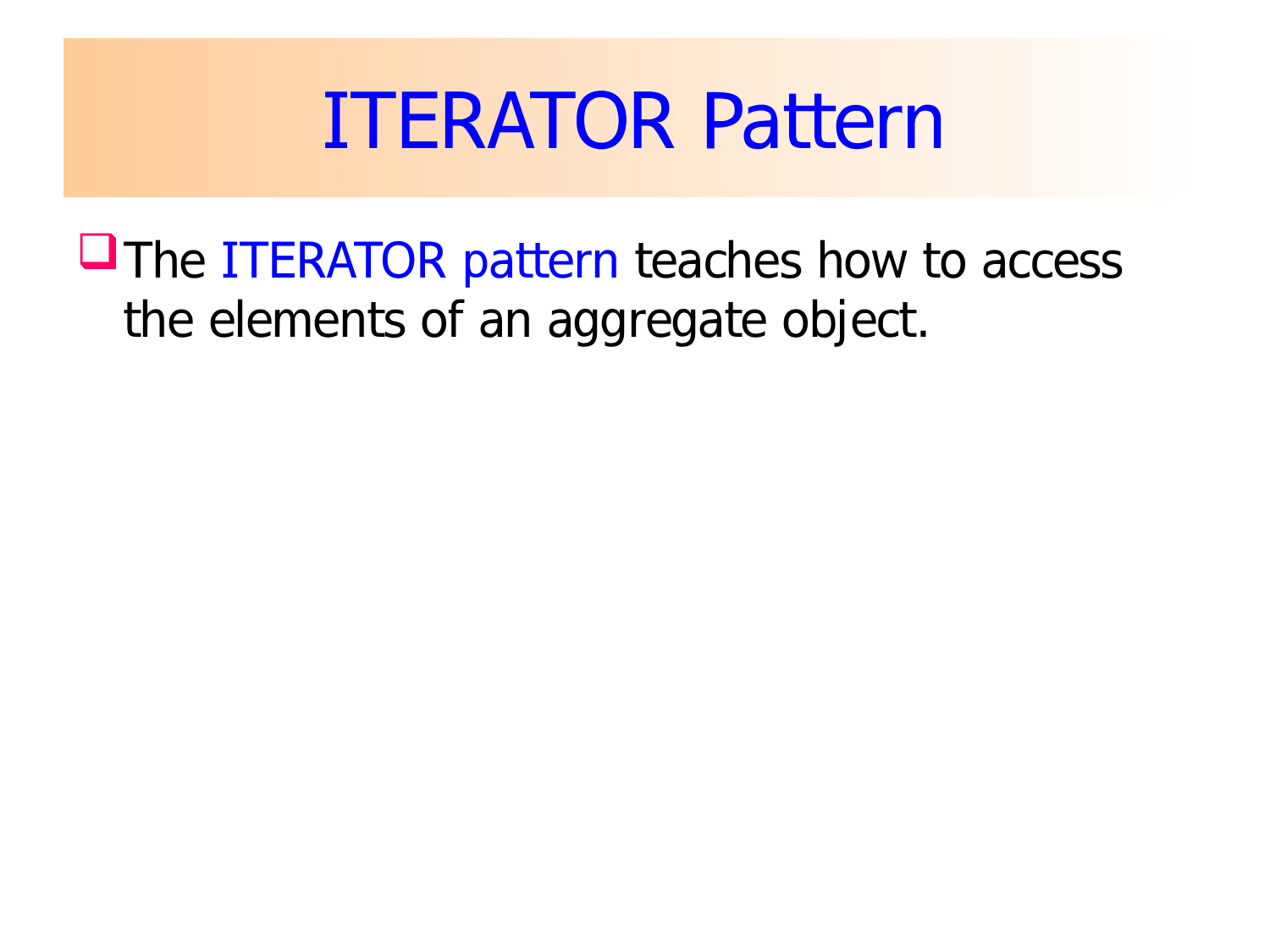

# ITERATOR Pattern
The ITERATOR pattern teaches how to access the elements of an aggregate object.